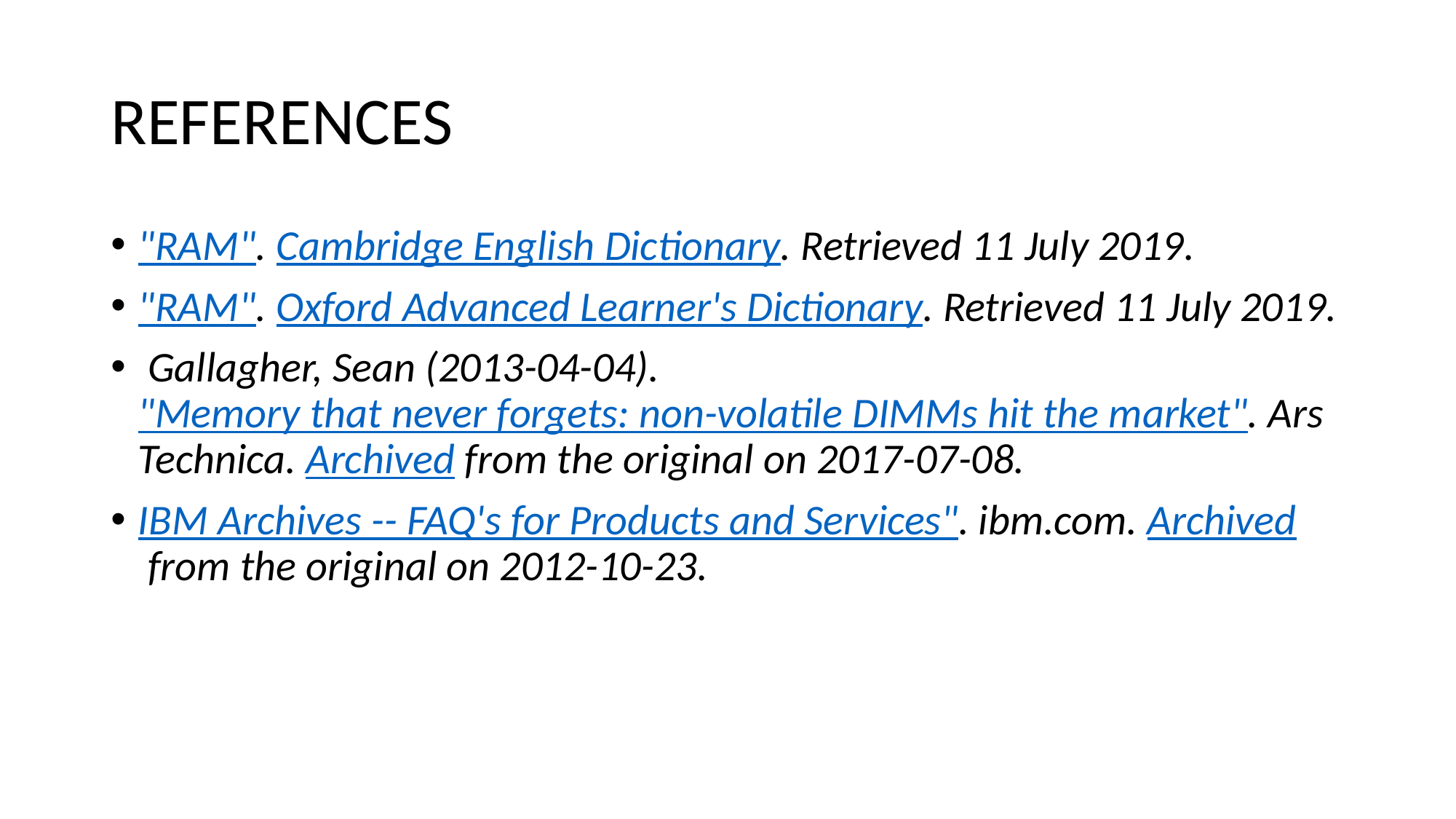

# REFERENCES
"RAM". Cambridge English Dictionary. Retrieved 11 July 2019.
"RAM". Oxford Advanced Learner's Dictionary. Retrieved 11 July 2019.
 Gallagher, Sean (2013-04-04). "Memory that never forgets: non-volatile DIMMs hit the market". Ars Technica. Archived from the original on 2017-07-08.
IBM Archives -- FAQ's for Products and Services". ibm.com. Archived from the original on 2012-10-23.